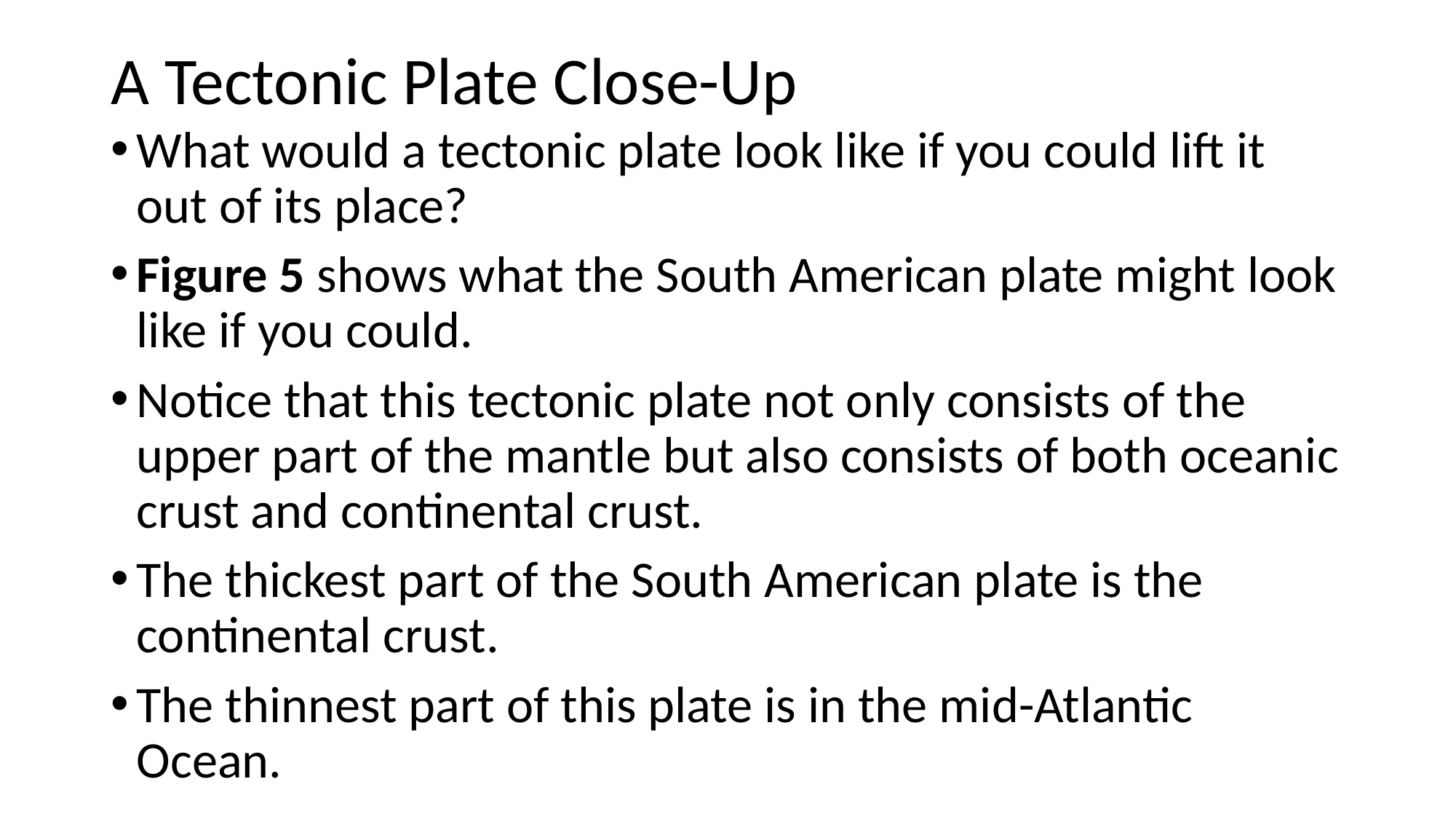

# A Tectonic Plate Close-Up
What would a tectonic plate look like if you could lift it out of its place?
Figure 5 shows what the South American plate might look like if you could.
Notice that this tectonic plate not only consists of the upper part of the mantle but also consists of both oceanic crust and continental crust.
The thickest part of the South American plate is the continental crust.
The thinnest part of this plate is in the mid-Atlantic Ocean.